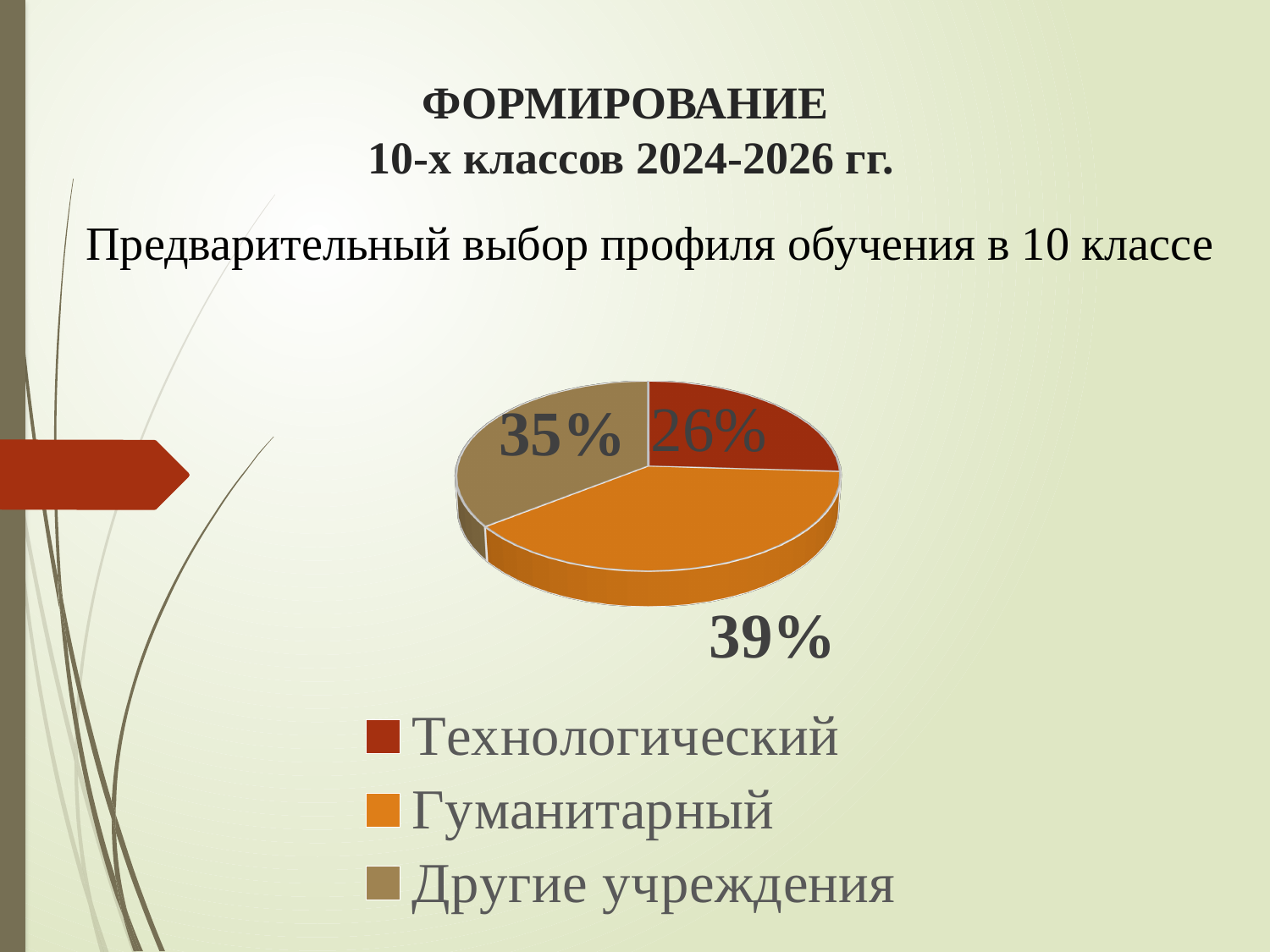

# ФОРМИРОВАНИЕ 10-х классов 2024-2026 гг.
Предварительный выбор профиля обучения в 10 классе

[unsupported chart]